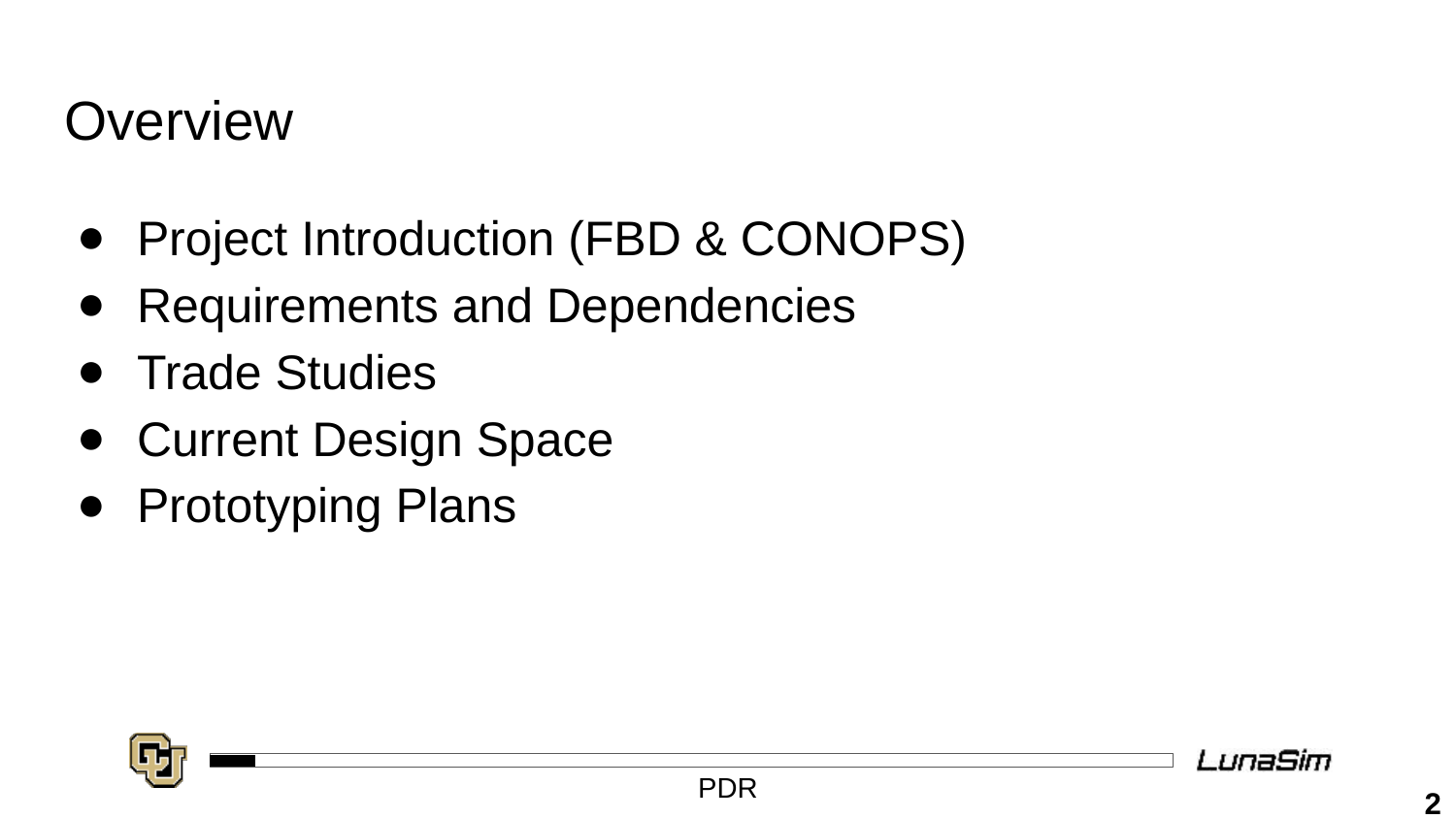

# Overview
Project Introduction (FBD & CONOPS)
Requirements and Dependencies
Trade Studies
Current Design Space
Prototyping Plans
2